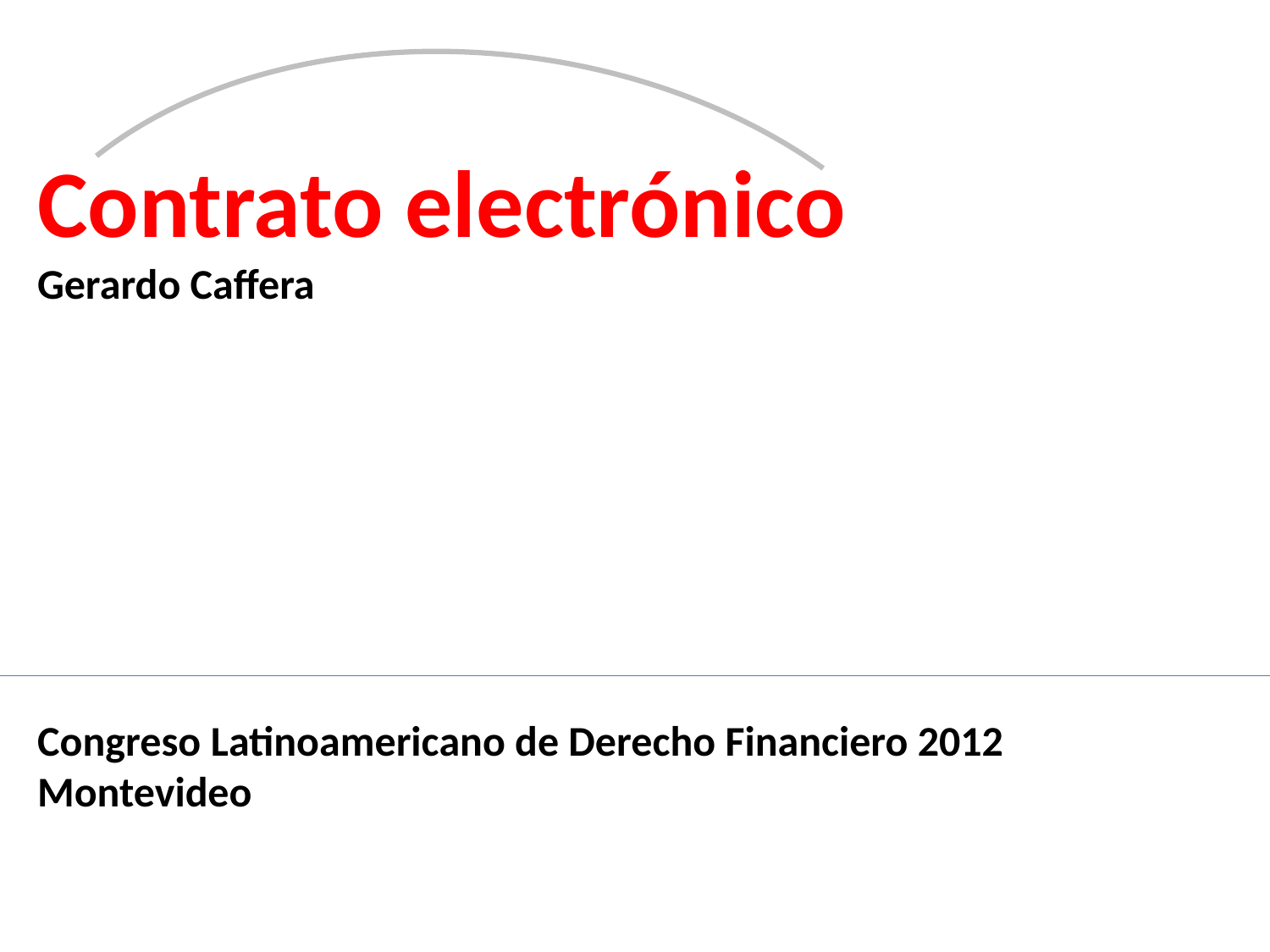

Contrato electrónico
Gerardo Caffera

Congreso Latinoamericano de Derecho Financiero 2012
Montevideo